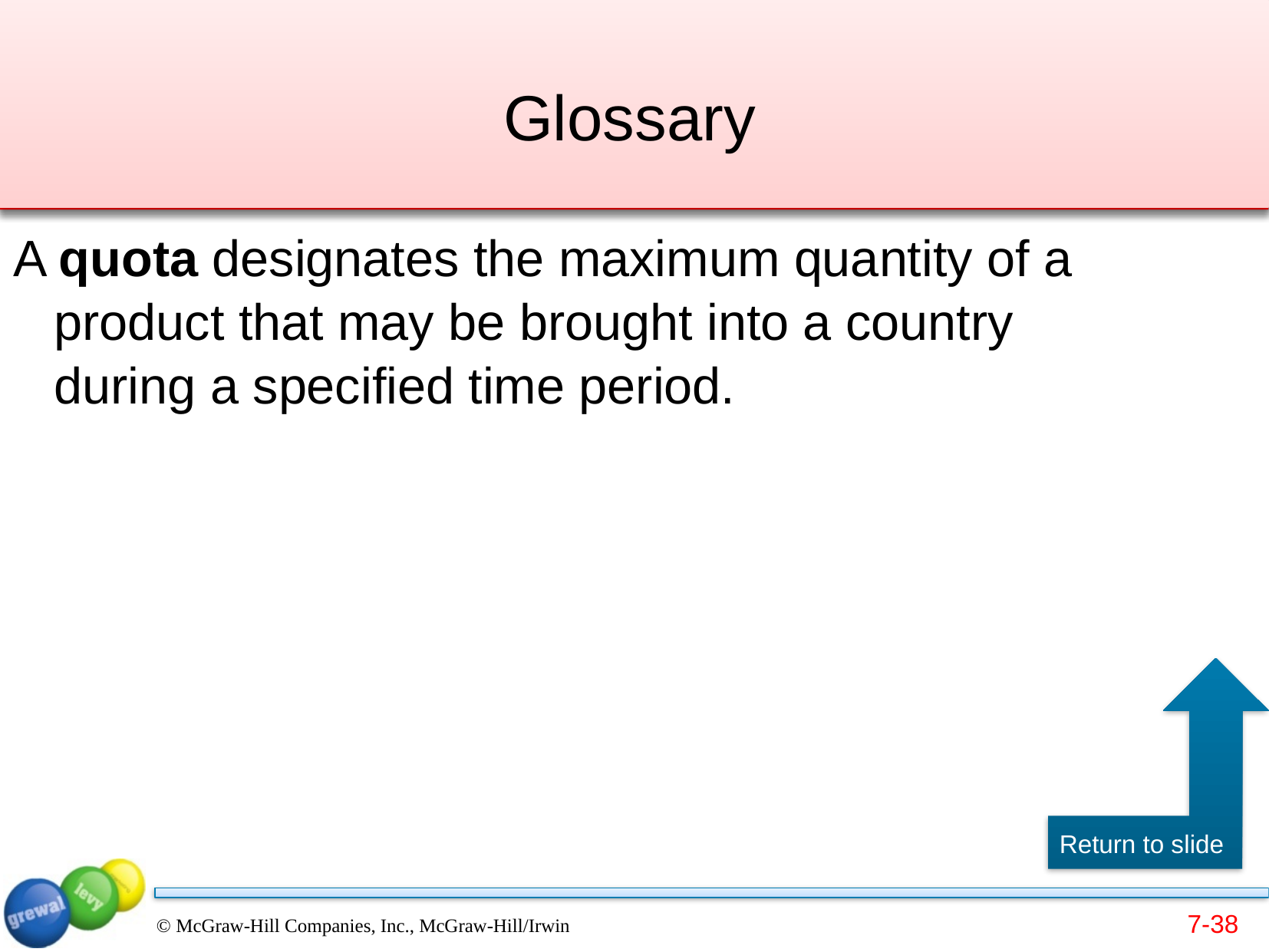

# Glossary
A quota designates the maximum quantity of a product that may be brought into a country during a specified time period.
Return to slide